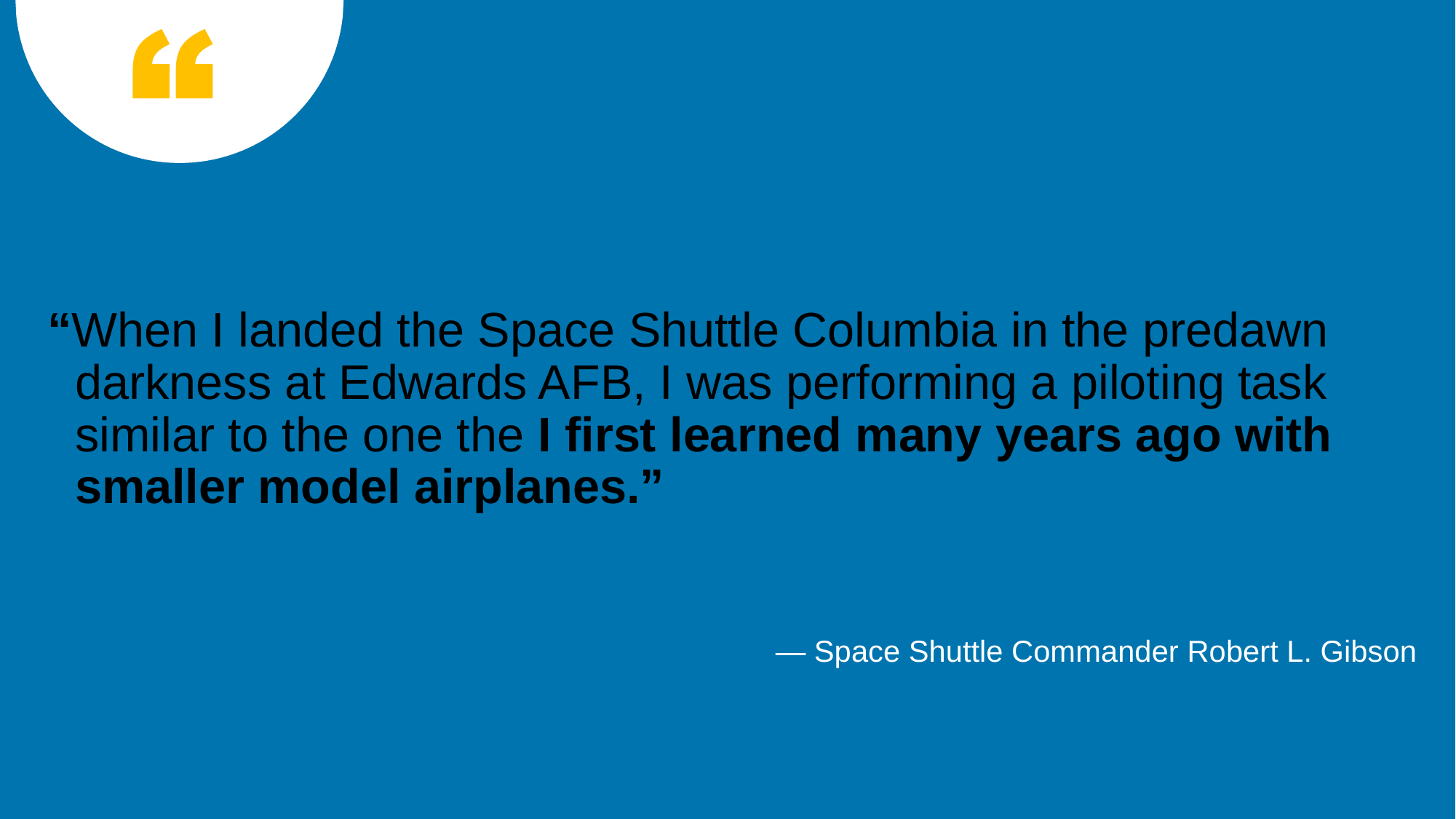

“When I landed the Space Shuttle Columbia in the predawn darkness at Edwards AFB, I was performing a piloting task similar to the one the I first learned many years ago with smaller model airplanes.”
— Space Shuttle Commander Robert L. Gibson
11